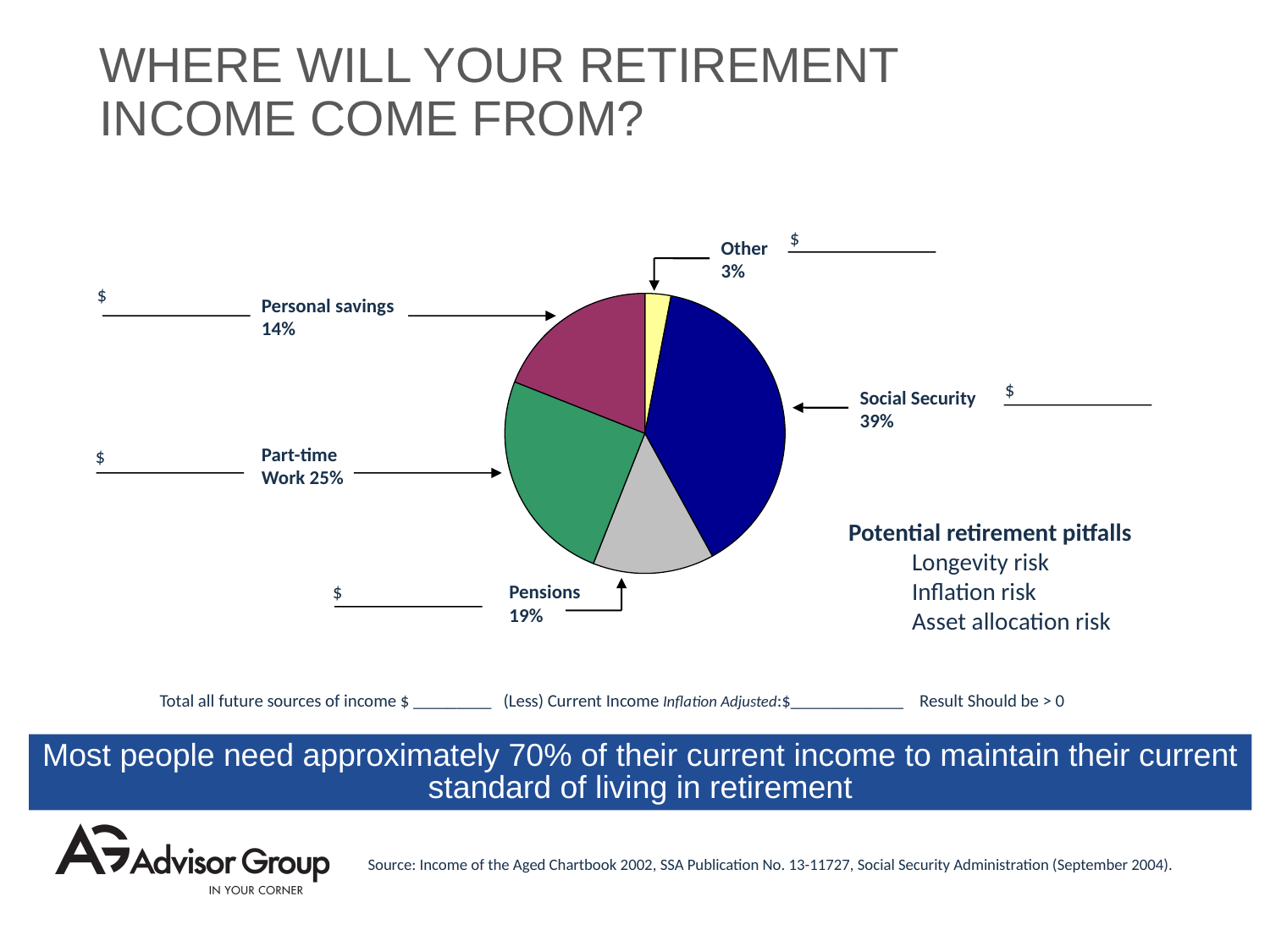

# Where will your retirement income come from?
$
Other
3%

### Chart

| Category |  |  |  |
|---|---|---|---|
|  | 3.0 | None | None |
|  | 39.0 | None | None |
|  | 14.0 | None | None |
|  | 25.0 | None | None |
|  | 19.0 | None | None |
$
Personal savings
14%

$
Social Security
39%

Part-time
Work 25%
$

Potential retirement pitfalls
Longevity risk
Inflation risk
Asset allocation risk
$
Pensions
19%

Total all future sources of income $ _________   (Less) Current Income Inflation Adjusted:$_____________    Result Should be > 0
Most people need approximately 70% of their current income to maintain their current standard of living in retirement
Source: Income of the Aged Chartbook 2002, SSA Publication No. 13-11727, Social Security Administration (September 2004).